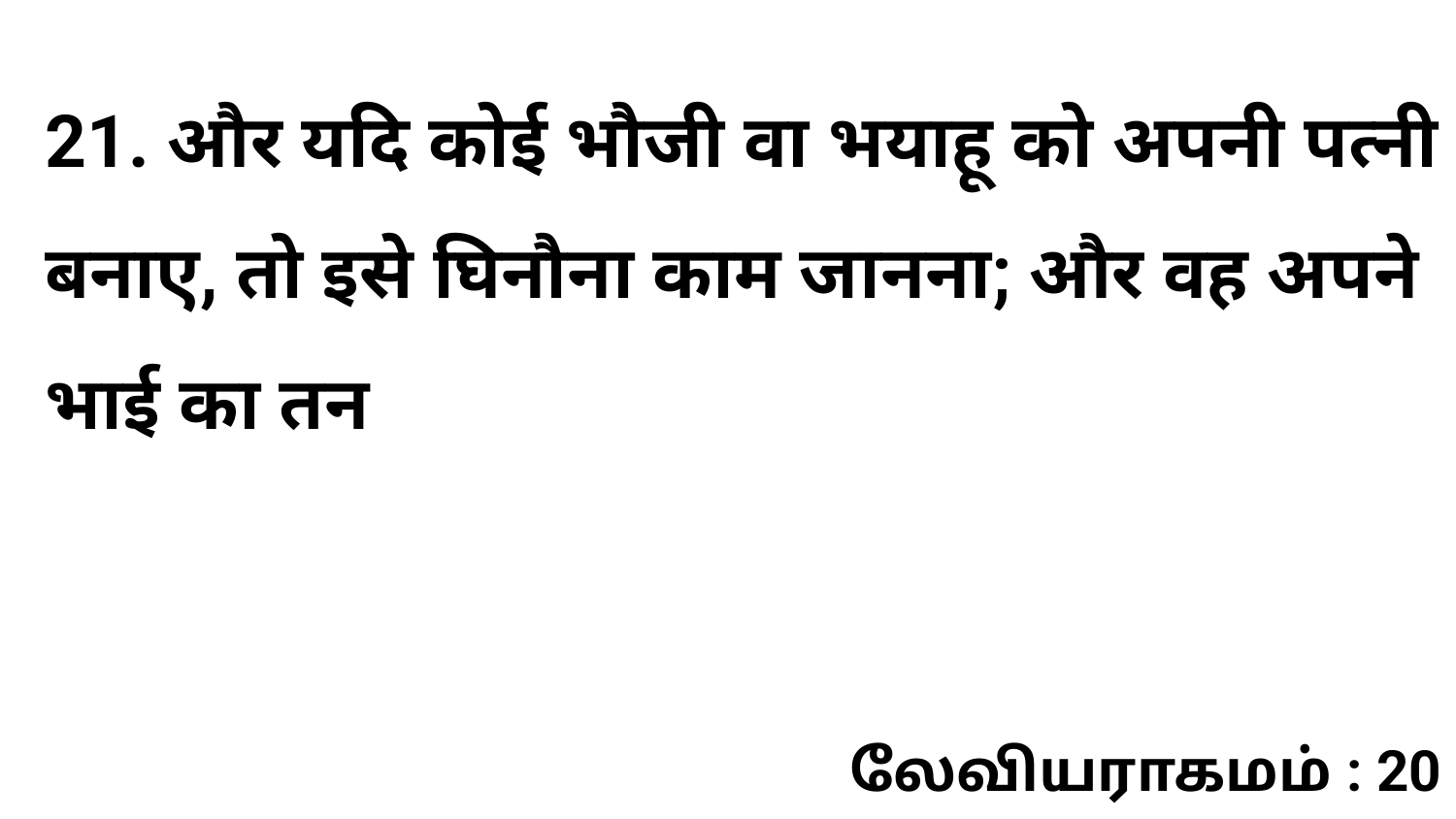

21. और यदि कोई भौजी वा भयाहू को अपनी पत्नी बनाए, तो इसे घिनौना काम जानना; और वह अपने भाई का तन
லேவியராகமம் : 20